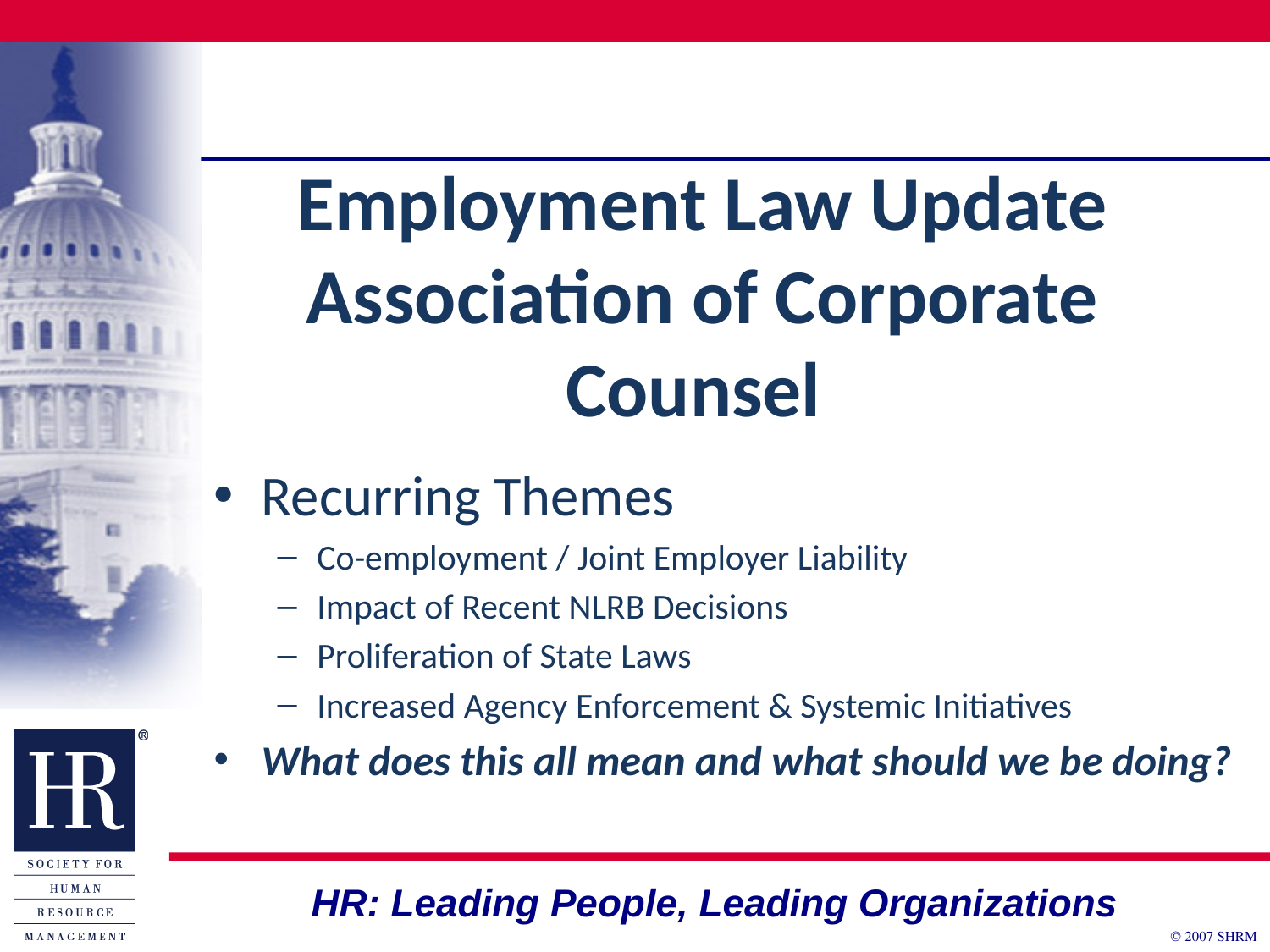

Employment Law Update
Association of Corporate Counsel
Recurring Themes
Co-employment / Joint Employer Liability
Impact of Recent NLRB Decisions
Proliferation of State Laws
Increased Agency Enforcement & Systemic Initiatives
What does this all mean and what should we be doing?